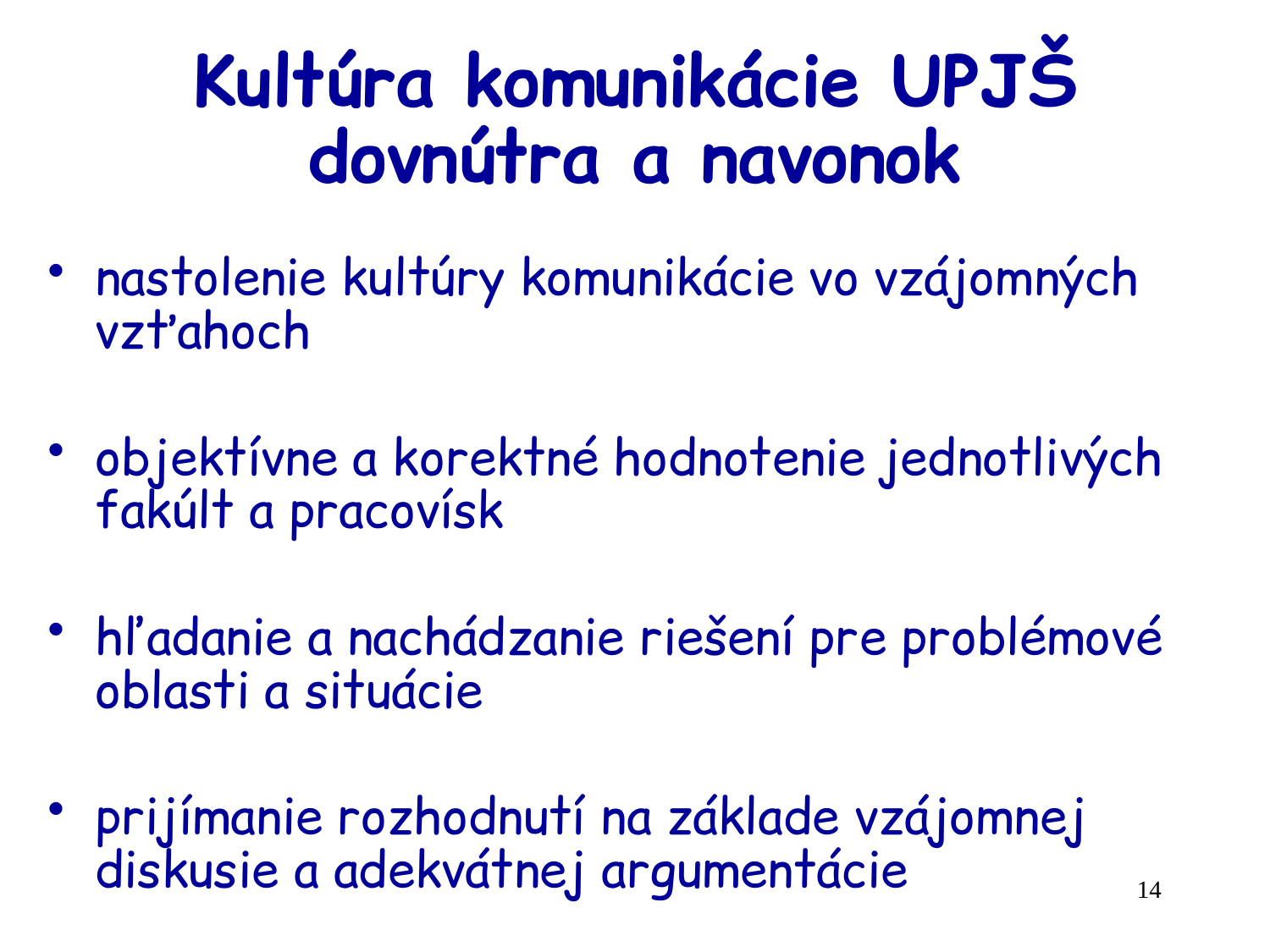

# Kultúra komunikácie UPJŠ dovnútra a navonok
nastolenie kultúry komunikácie vo vzájomných vzťahoch

objektívne a korektné hodnotenie jednotlivých fakúlt a pracovísk

hľadanie a nachádzanie riešení pre problémové oblasti a situácie

prijímanie rozhodnutí na základe vzájomnej diskusie a adekvátnej argumentácie

14